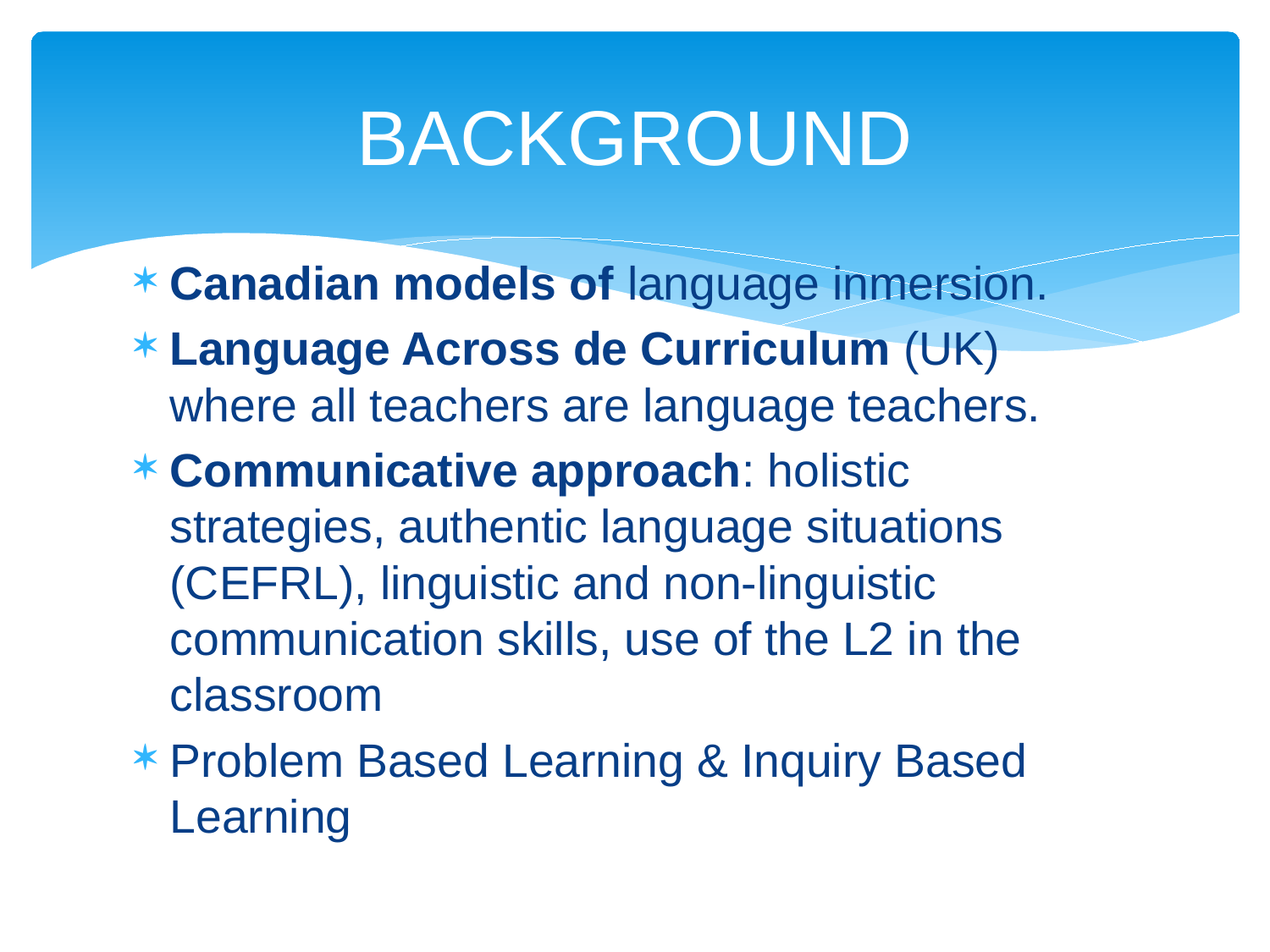

# BACKGROUND
Canadian models of language inmersion.
Language Across de Curriculum (UK) where all teachers are language teachers.
Communicative approach: holistic strategies, authentic language situations (CEFRL), linguistic and non-linguistic communication skills, use of the L2 in the classroom
Problem Based Learning & Inquiry Based Learning